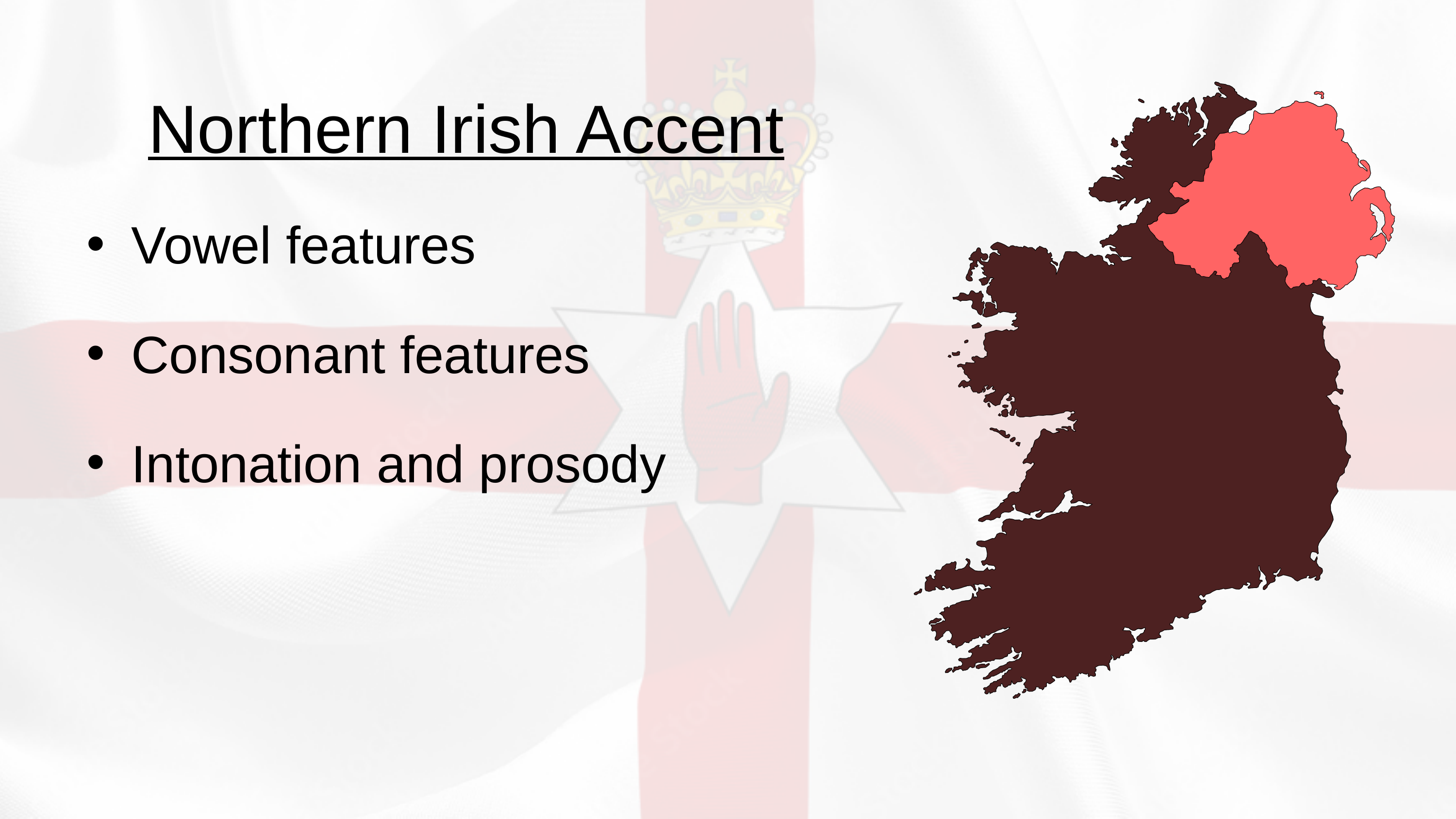

Northern Irish Accent

Vowel features
Consonant features
Intonation and prosody